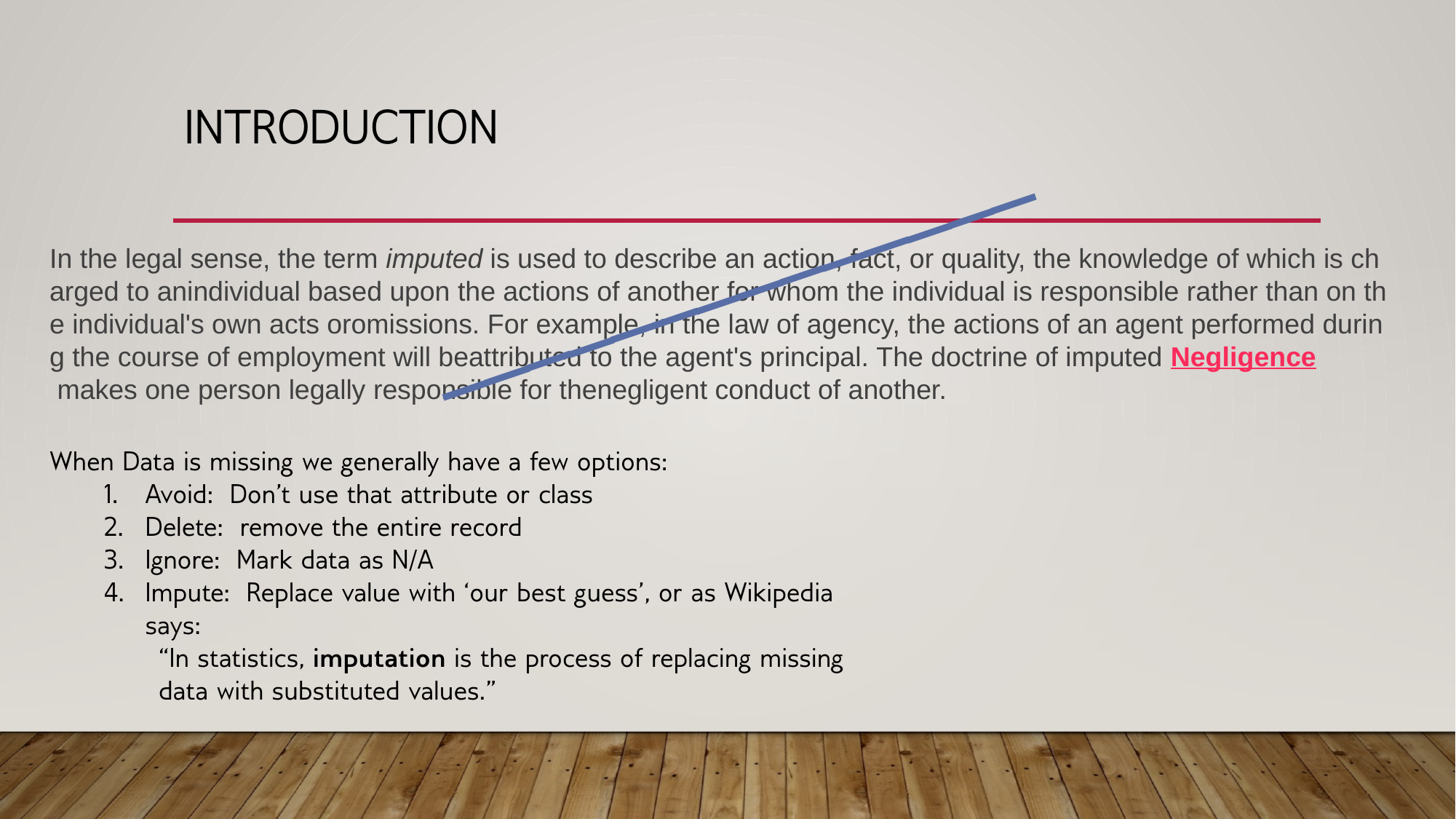

# INTRODUCTION
______________
In the legal sense, the term imputed is used to describe an action, fact, or quality, the knowledge of which is charged to anindividual based upon the actions of another for whom the individual is responsible rather than on the individual's own acts oromissions. For example, in the law of agency, the actions of an agent performed during the course of employment will beattributed to the agent's principal. The doctrine of imputed Negligence makes one person legally responsible for thenegligent conduct of another.
When Data is missing we generally have a few options:
Avoid:  Don’t use that attribute or class
Delete:  remove the entire record
Ignore:  Mark data as N/A
Impute:  Replace value with ‘our best guess’, or as Wikipedia says:
“In statistics, imputation is the process of replacing missing data with substituted values.”